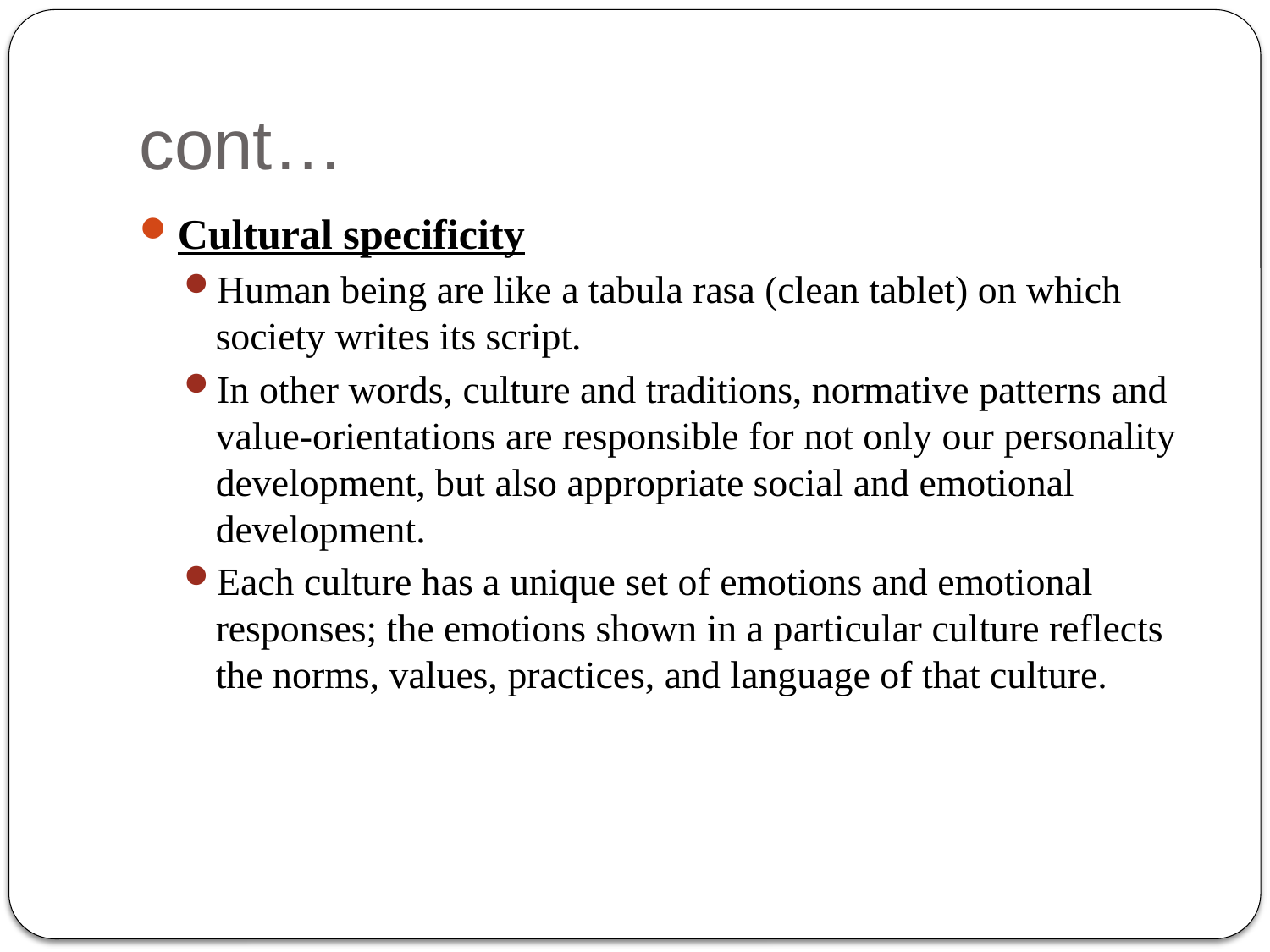

# cont…
Cultural specificity
Human being are like a tabula rasa (clean tablet) on which society writes its script.
In other words, culture and traditions, normative patterns and value-orientations are responsible for not only our personality development, but also appropriate social and emotional development.
Each culture has a unique set of emotions and emotional responses; the emotions shown in a particular culture reflects the norms, values, practices, and language of that culture.